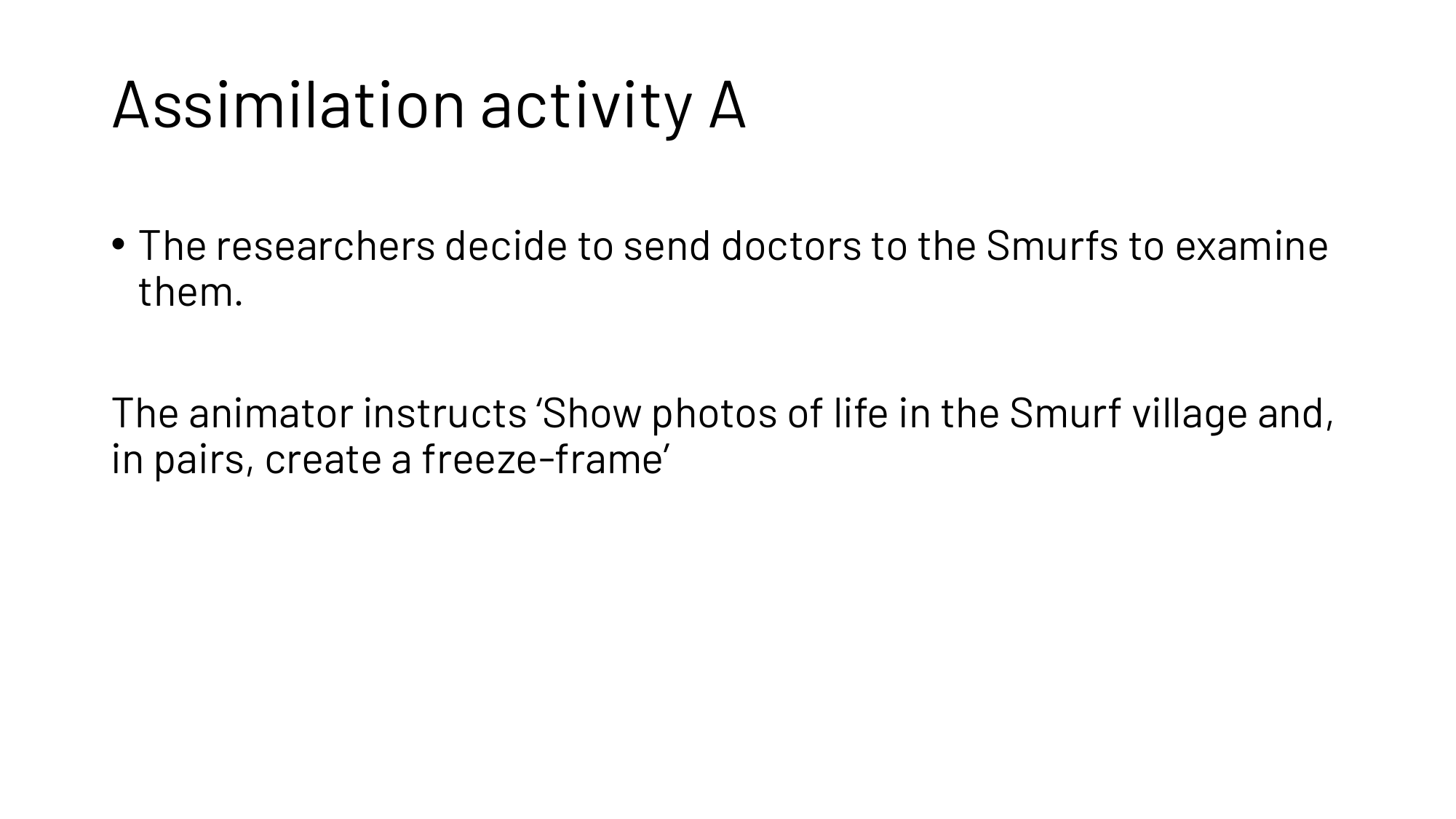

# Assimilation activity A
The researchers decide to send doctors to the Smurfs to examine them.

The animator instructs ‘Show photos of life in the Smurf village and, in pairs, create a freeze-frame’